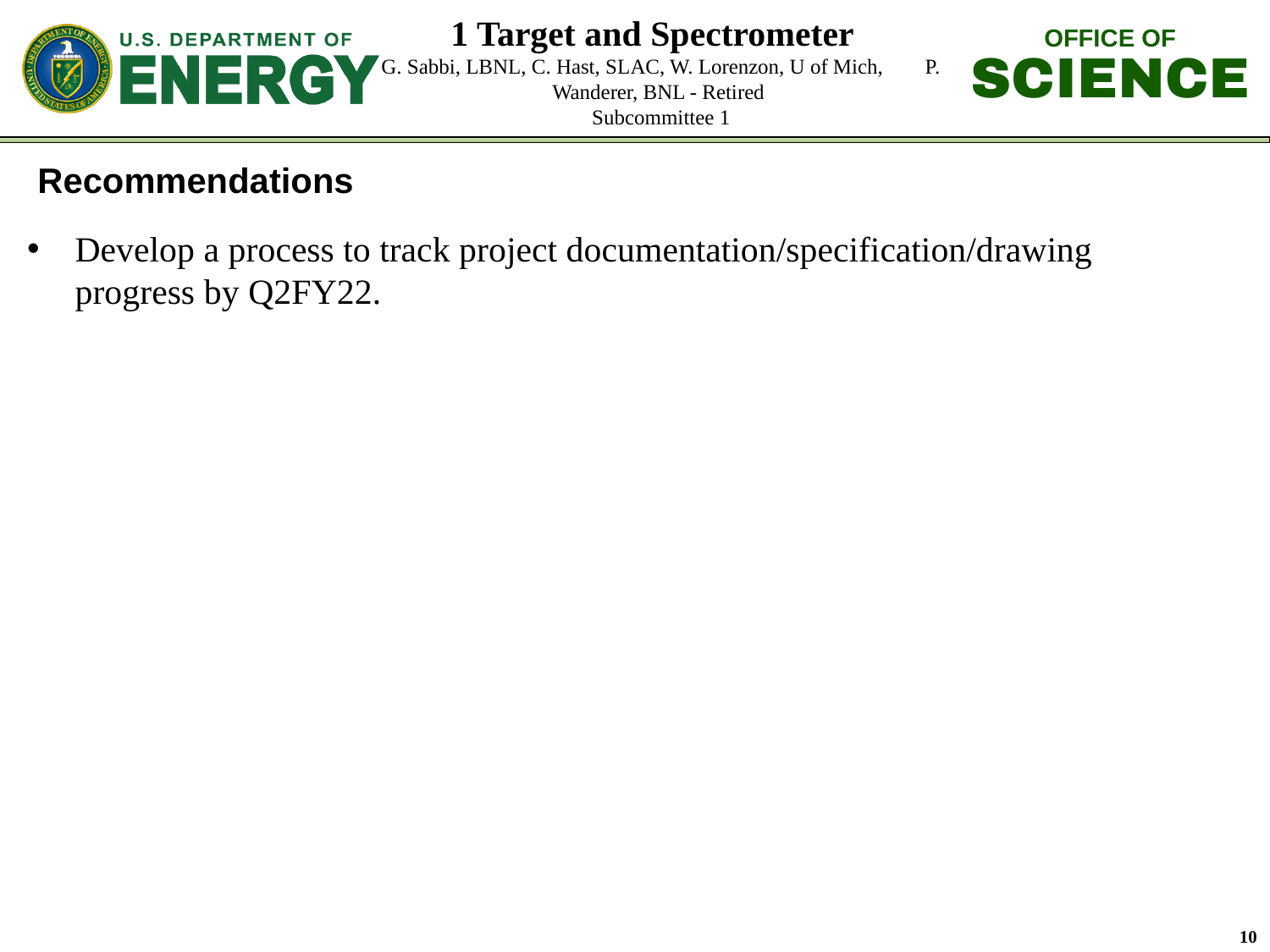

# 1 Target and Spectrometer G. Sabbi, LBNL, C. Hast, SLAC, W. Lorenzon, U of Mich,        P. Wanderer, BNL - Retired Subcommittee 1
Recommendations
Develop a process to track project documentation/specification/drawing progress by Q2FY22.

10